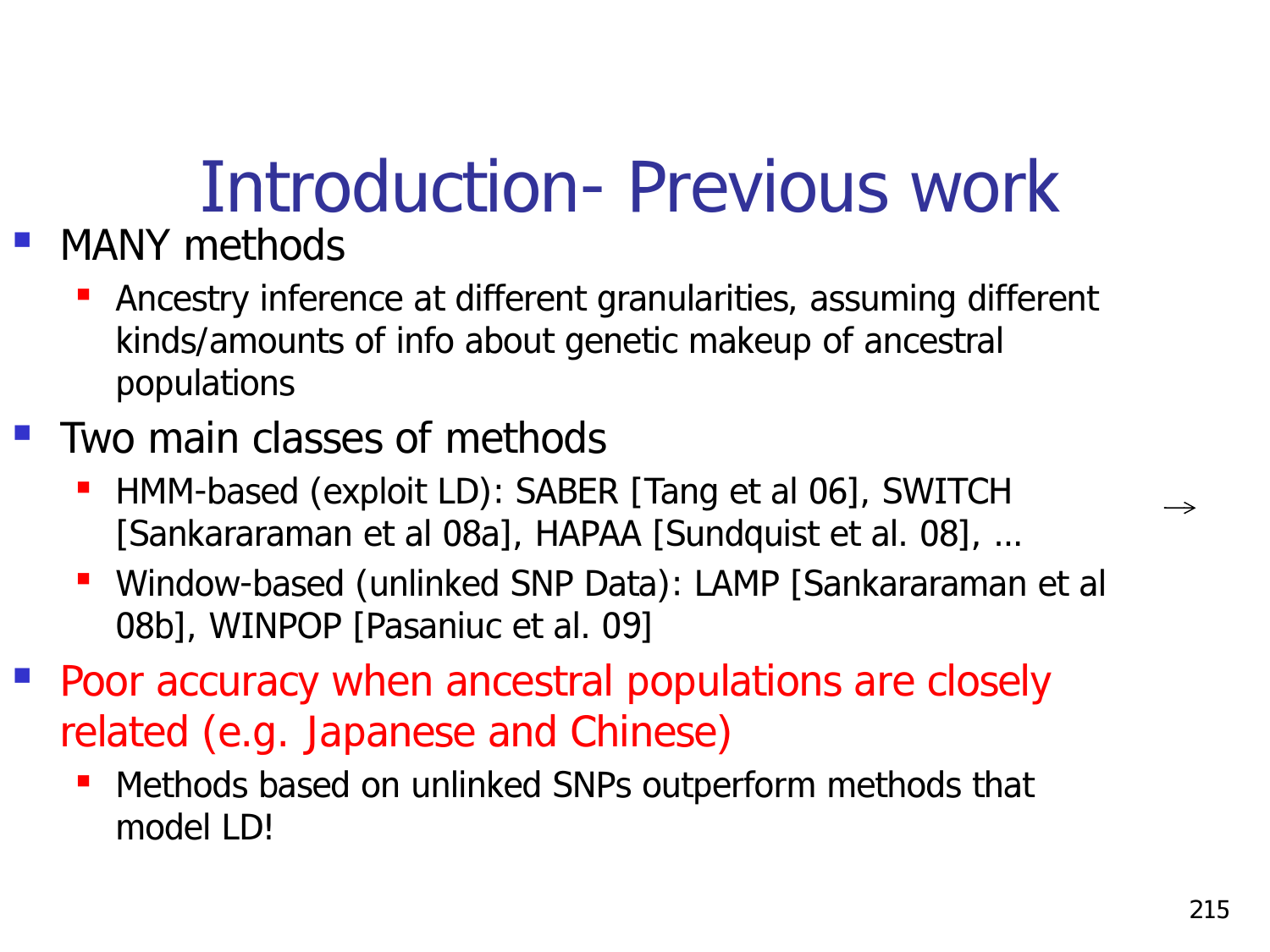

Introduction- Previous work
MANY methods
Ancestry inference at different granularities, assuming different kinds/amounts of info about genetic makeup of ancestral populations
Two main classes of methods
HMM-based (exploit LD): SABER [Tang et al 06], SWITCH [Sankararaman et al 08a], HAPAA [Sundquist et al. 08], …
Window-based (unlinked SNP Data): LAMP [Sankararaman et al 08b], WINPOP [Pasaniuc et al. 09]
Poor accuracy when ancestral populations are closely related (e.g. Japanese and Chinese)
Methods based on unlinked SNPs outperform methods that model LD!
215